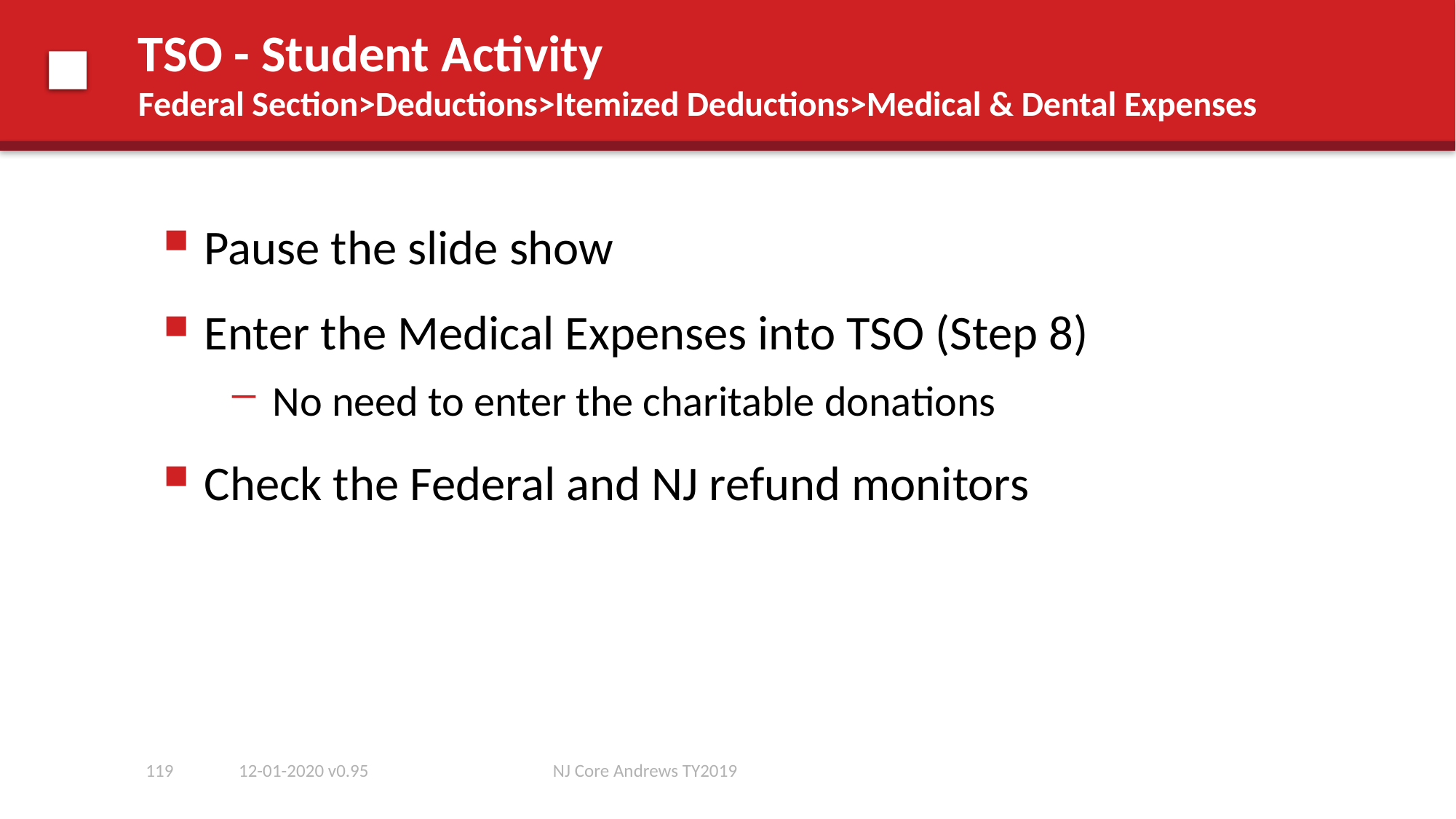

# TSO - Student Activity Federal Section>Deductions>Itemized Deductions>Medical & Dental Expenses
Pause the slide show
Enter the Medical Expenses into TSO (Step 8)
No need to enter the charitable donations
Check the Federal and NJ refund monitors
119
12-01-2020 v0.95
NJ Core Andrews TY2019